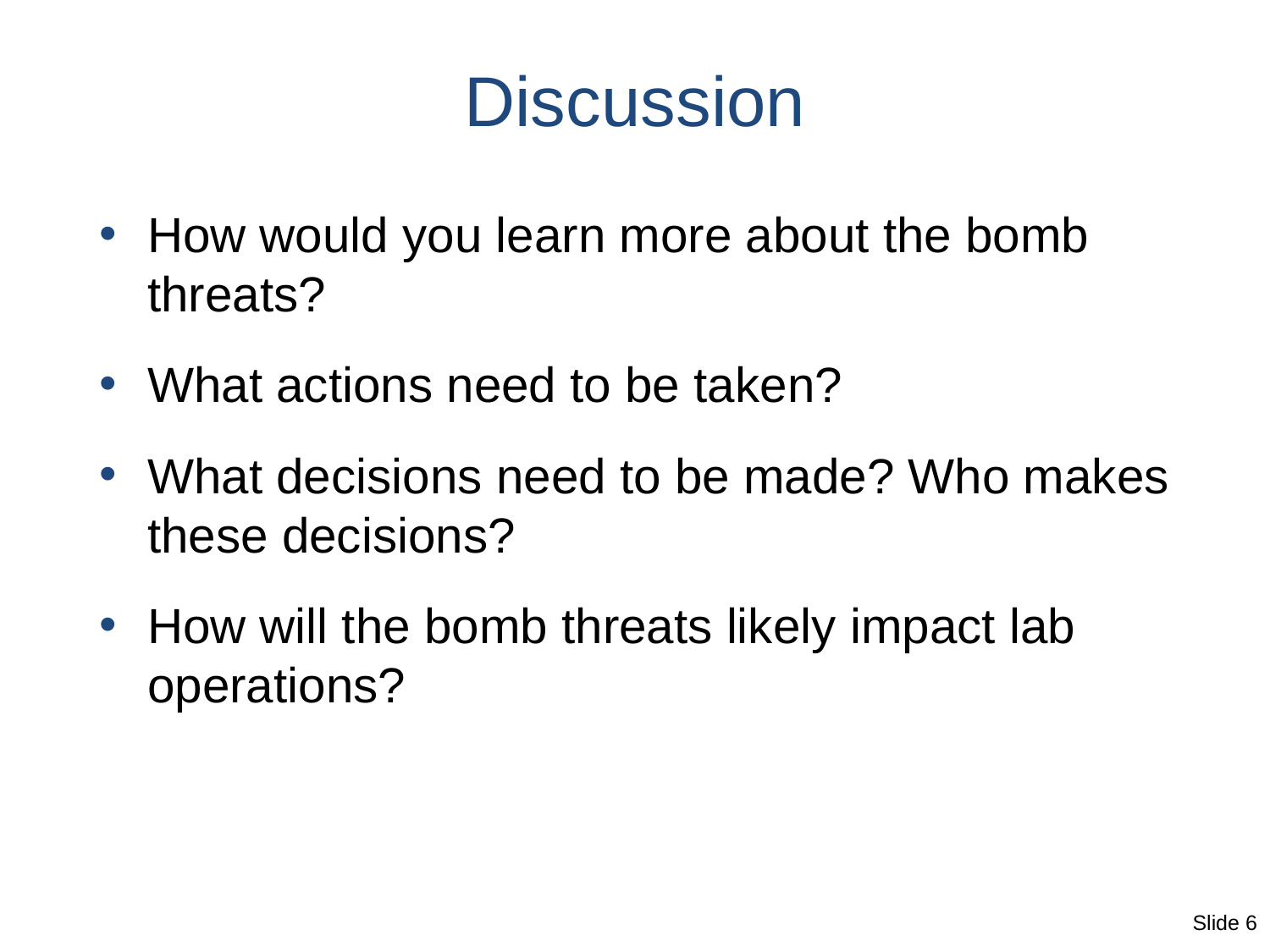

# Discussion
How would you learn more about the bomb threats?
What actions need to be taken?
What decisions need to be made? Who makes these decisions?
How will the bomb threats likely impact lab operations?